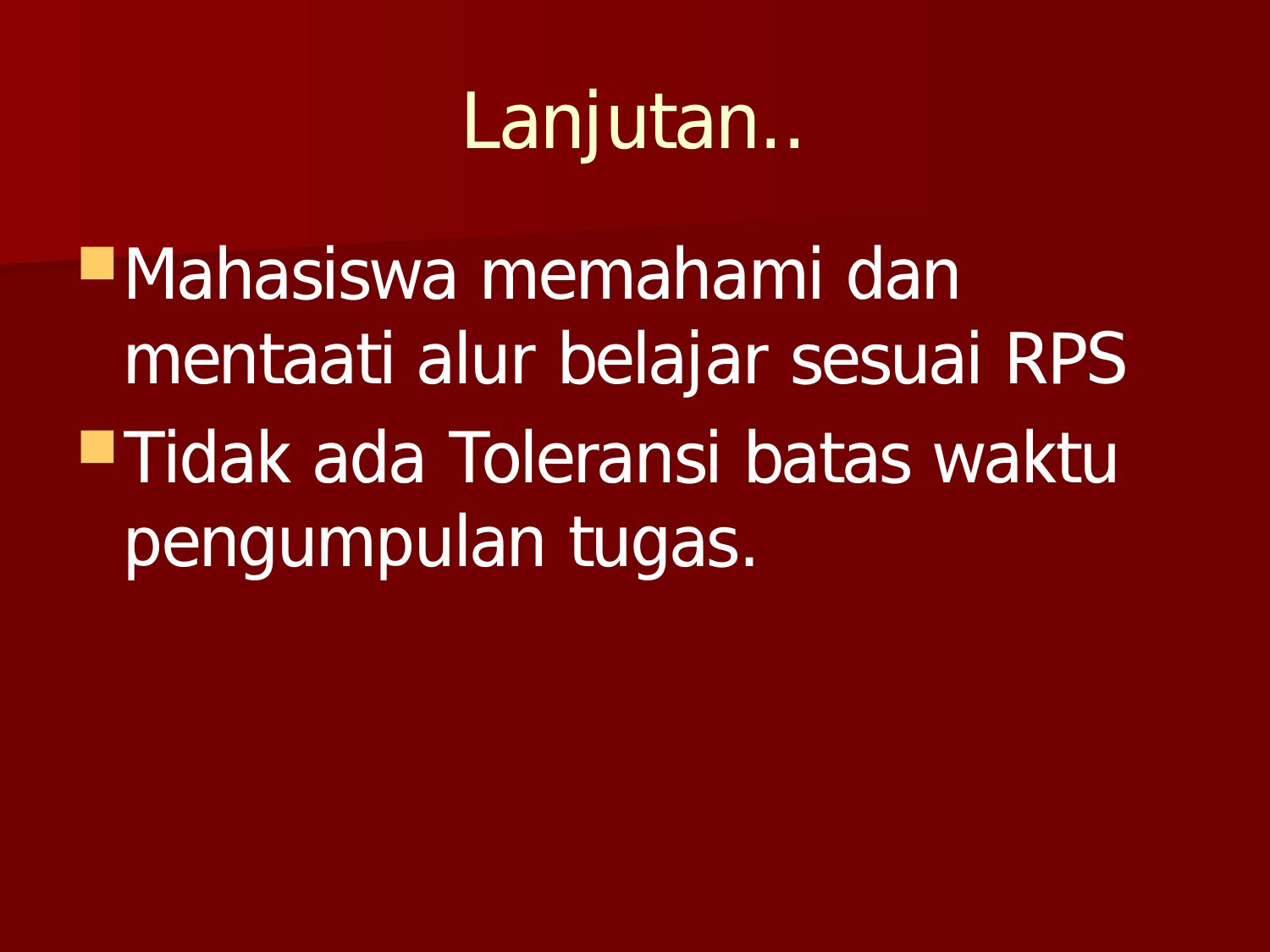

# Lanjutan..
Mahasiswa memahami dan mentaati alur belajar sesuai RPS
Tidak ada Toleransi batas waktu pengumpulan tugas.